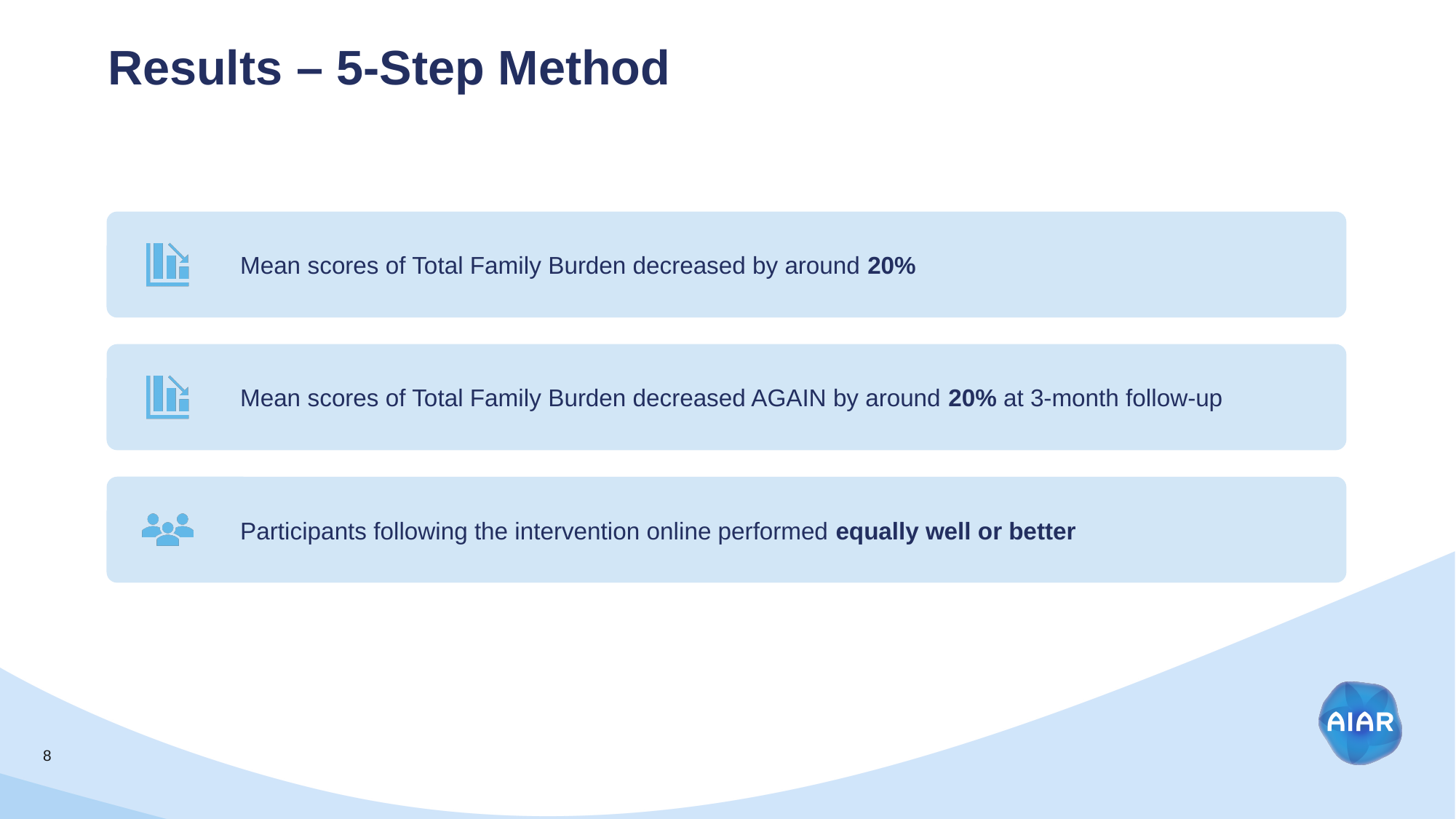

# Results – 5-Step Method

Mean scores of Total Family Burden decreased by around 20%
Mean scores of Total Family Burden decreased AGAIN by around 20% at 3-month follow-up
Participants following the intervention online performed equally well or better
8